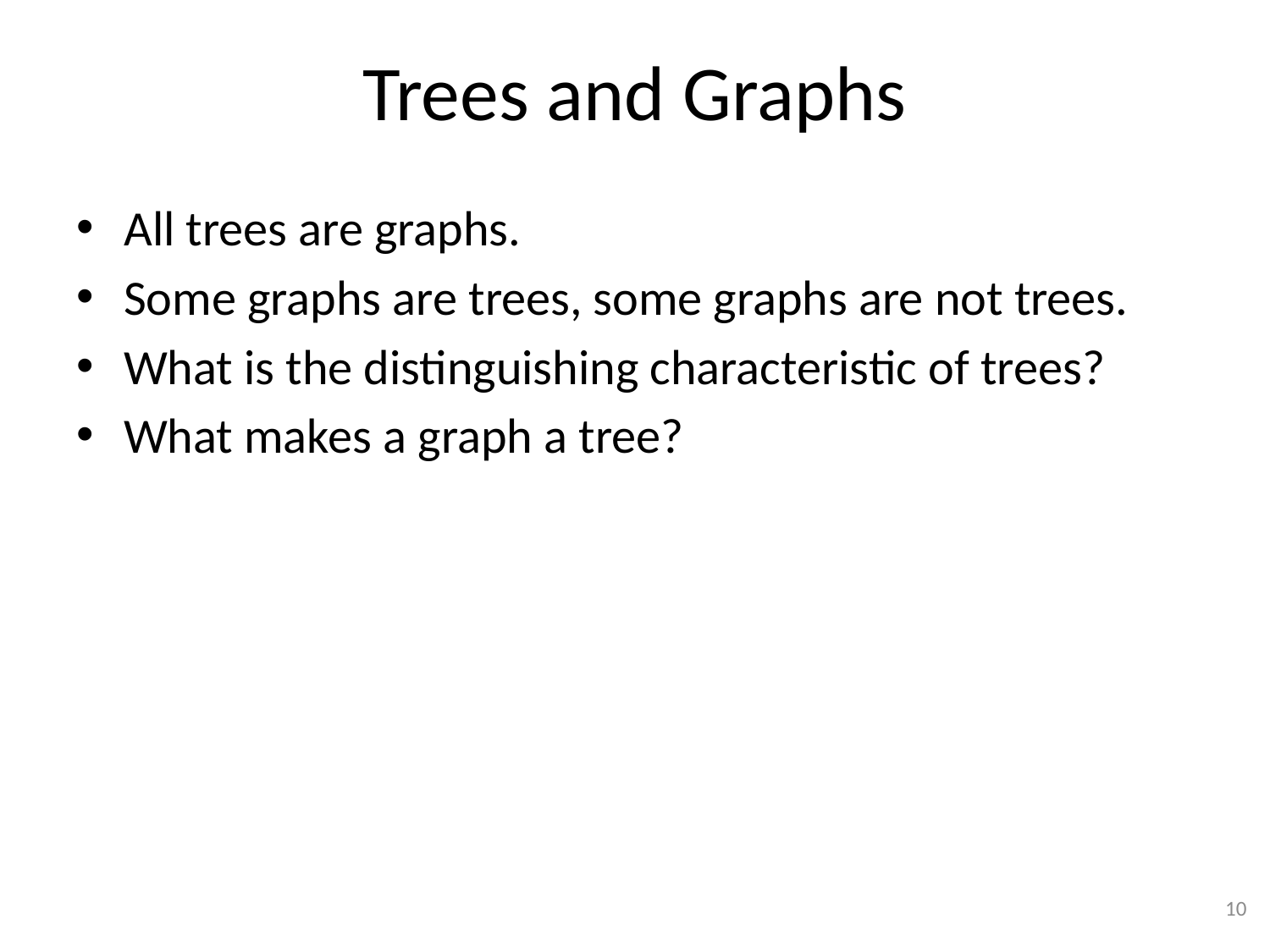

# Trees and Graphs
All trees are graphs.
Some graphs are trees, some graphs are not trees.
What is the distinguishing characteristic of trees?
What makes a graph a tree?
10